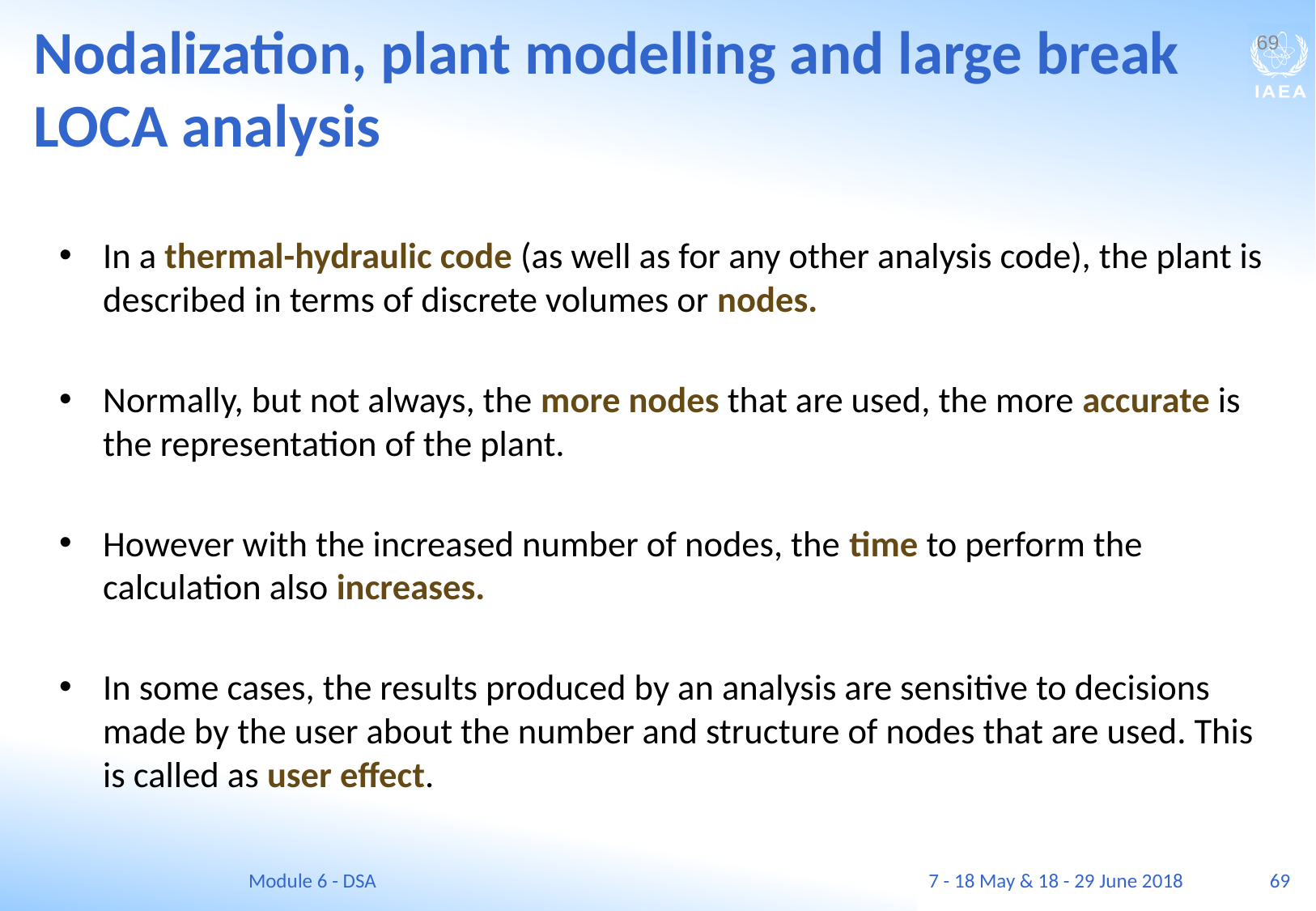

Nodalization, plant modelling and large break LOCA analysis
69

In a thermal-hydraulic code (as well as for any other analysis code), the plant is described in terms of discrete volumes or nodes.

Normally, but not always, the more nodes that are used, the more accurate is the representation of the plant.

However with the increased number of nodes, the time to perform the calculation also increases.

In some cases, the results produced by an analysis are sensitive to decisions made by the user about the number and structure of nodes that are used. This is called as user effect.
Module 6 - DSA
7 - 18 May & 18 - 29 June 2018
69